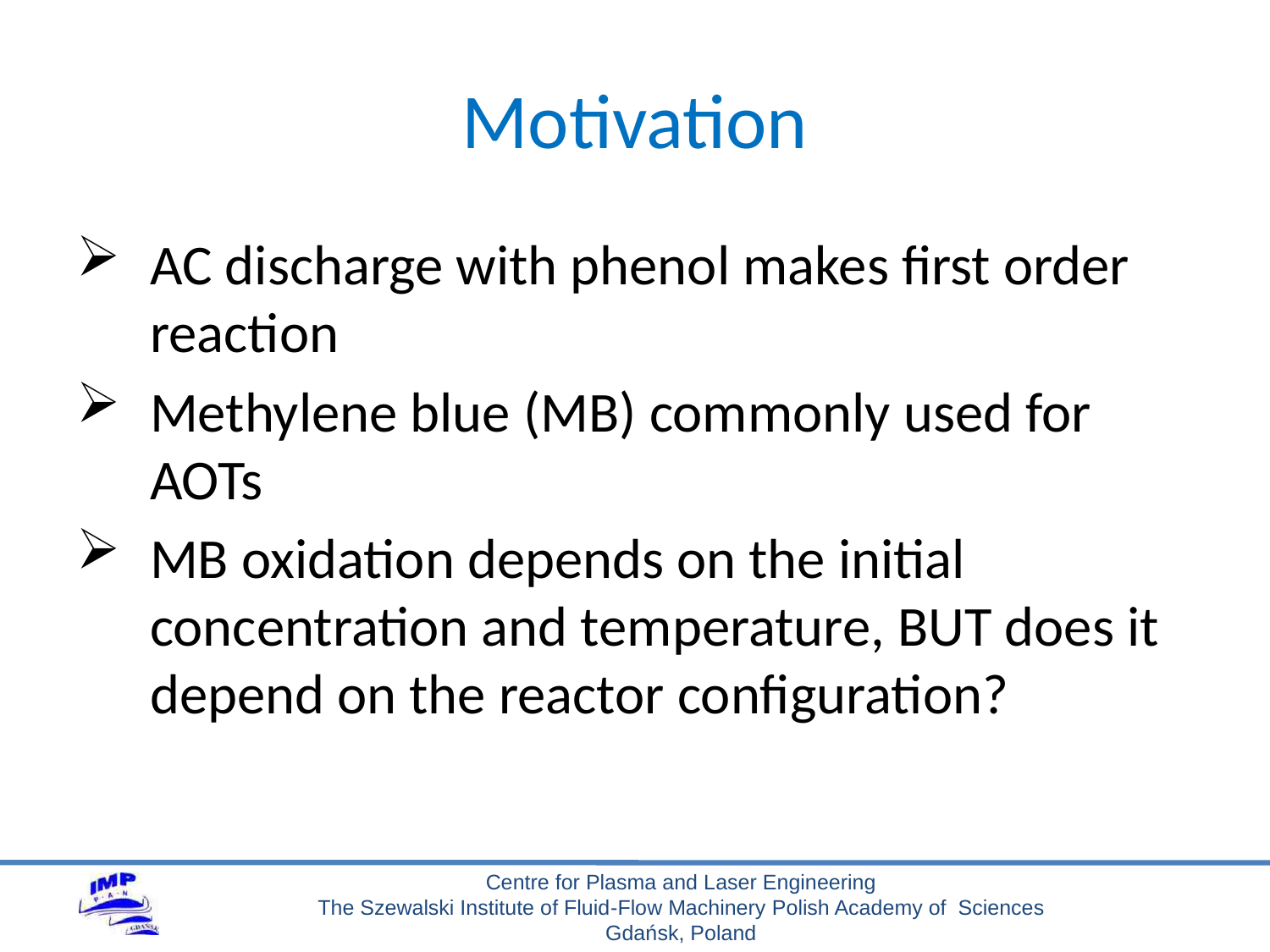

# Motivation
AC discharge with phenol makes first order reaction
Methylene blue (MB) commonly used for AOTs
MB oxidation depends on the initial concentration and temperature, BUT does it depend on the reactor configuration?